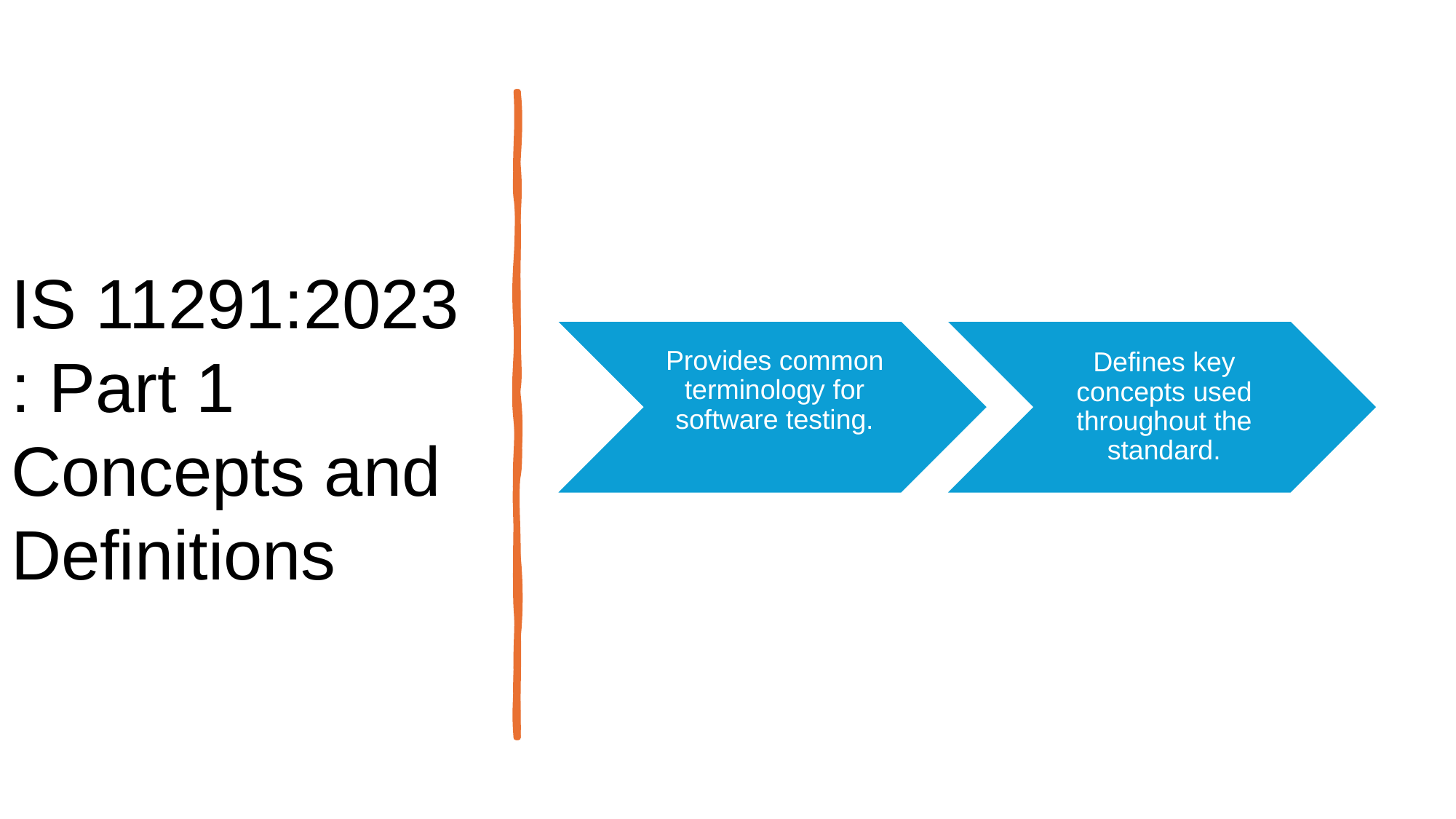

# IS 11291:2023 : Part 1 Concepts and Definitions

Provides common terminology for software testing.

Defines key concepts used throughout the standard.